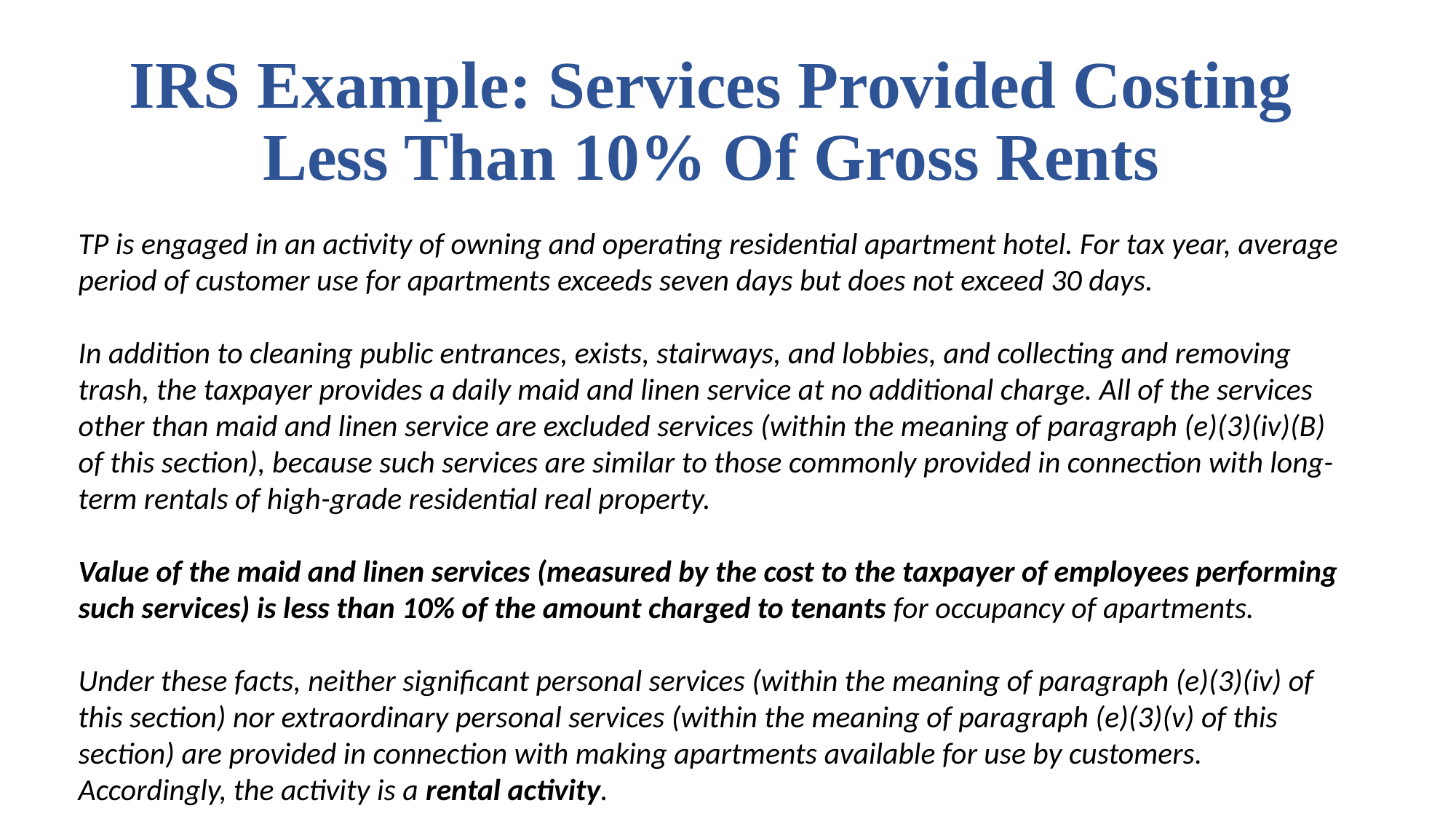

# IRS Example: Services Provided Costing Less Than 10% Of Gross Rents
TP is engaged in an activity of owning and operating residential apartment hotel. For tax year, average period of customer use for apartments exceeds seven days but does not exceed 30 days.

In addition to cleaning public entrances, exists, stairways, and lobbies, and collecting and removing trash, the taxpayer provides a daily maid and linen service at no additional charge. All of the services other than maid and linen service are excluded services (within the meaning of paragraph (e)(3)(iv)(B) of this section), because such services are similar to those commonly provided in connection with long-term rentals of high-grade residential real property.

Value of the maid and linen services (measured by the cost to the taxpayer of employees performing such services) is less than 10% of the amount charged to tenants for occupancy of apartments.

Under these facts, neither significant personal services (within the meaning of paragraph (e)(3)(iv) of this section) nor extraordinary personal services (within the meaning of paragraph (e)(3)(v) of this section) are provided in connection with making apartments available for use by customers. Accordingly, the activity is a rental activity.